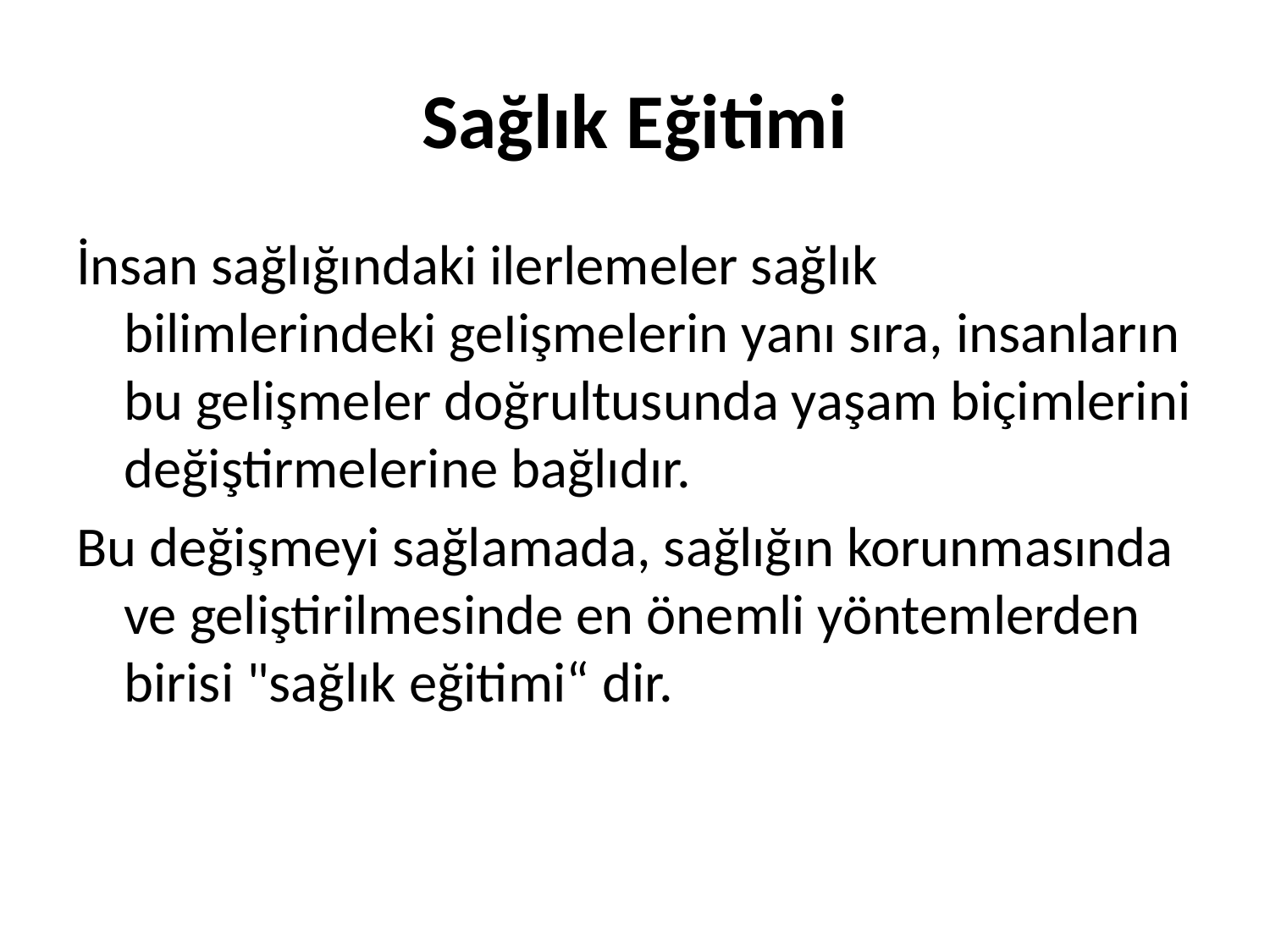

# Sağlık Eğitimi
İnsan sağlığındaki ilerlemeler sağlık bilimlerindeki geIişmelerin yanı sıra, insanların bu gelişmeler doğrultusunda yaşam biçimlerini değiştirmelerine bağlıdır.
Bu değişmeyi sağlamada, sağlığın korunmasında ve geliştirilmesinde en önemli yöntemlerden birisi "sağlık eğitimi“ dir.